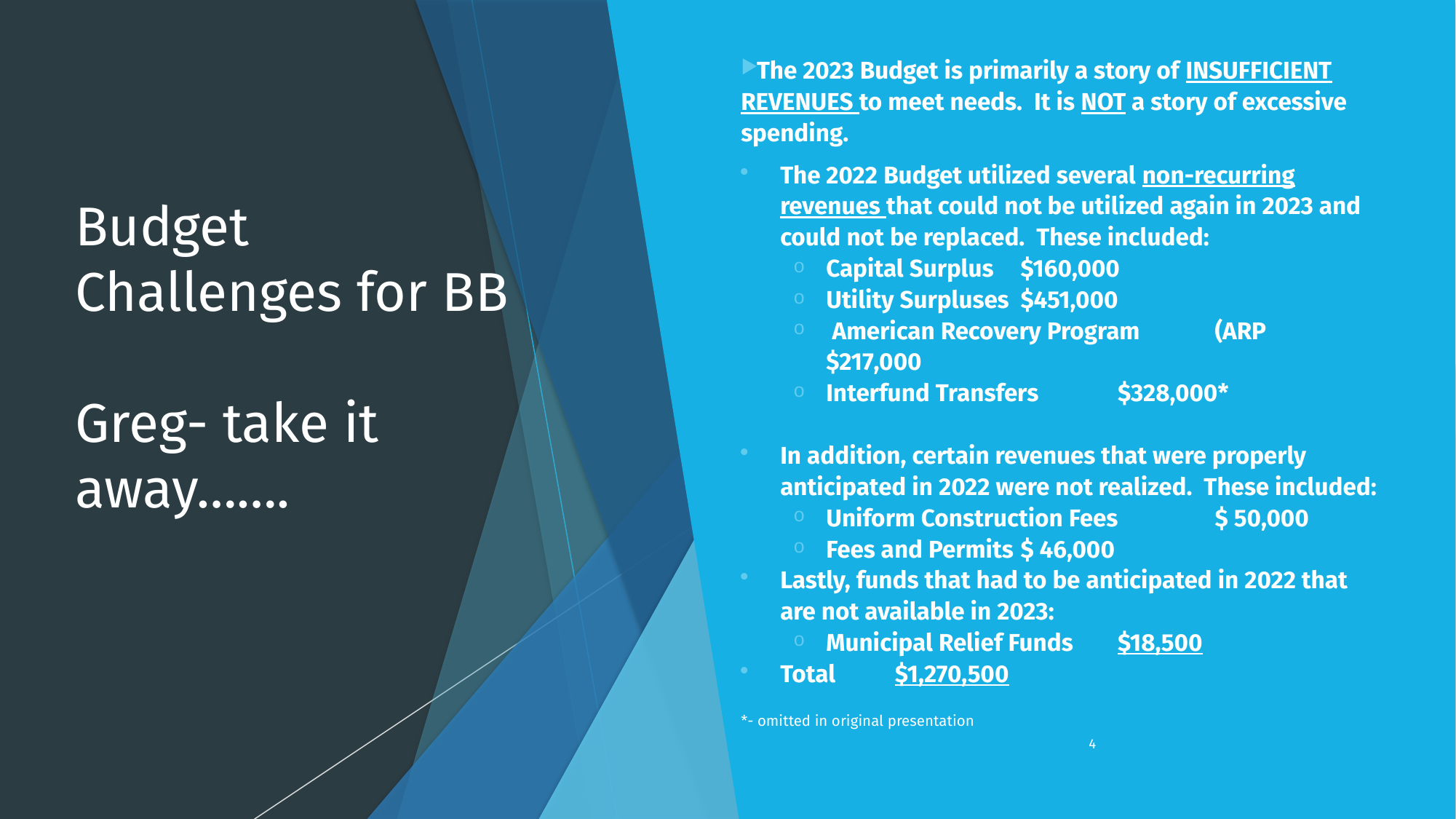

# Budget Challenges for BB Greg- take it away…….
The 2023 Budget is primarily a story of INSUFFICIENT REVENUES to meet needs.  It is NOT a story of excessive spending.
The 2022 Budget utilized several non-recurring revenues that could not be utilized again in 2023 and could not be replaced.  These included:
Capital Surplus					$160,000
Utility Surpluses				$451,000
 American Recovery Program 			(ARP 						$217,000
Interfund Transfers				$328,000*

In addition, certain revenues that were properly anticipated in 2022 were not realized.  These included:
Uniform Construction Fees		$ 50,000
Fees and Permits				$ 46,000
Lastly, funds that had to be anticipated in 2022 that are not available in 2023:
Municipal Relief Funds			$18,500
Total 							   $1,270,500
*- omitted in original presentation

4